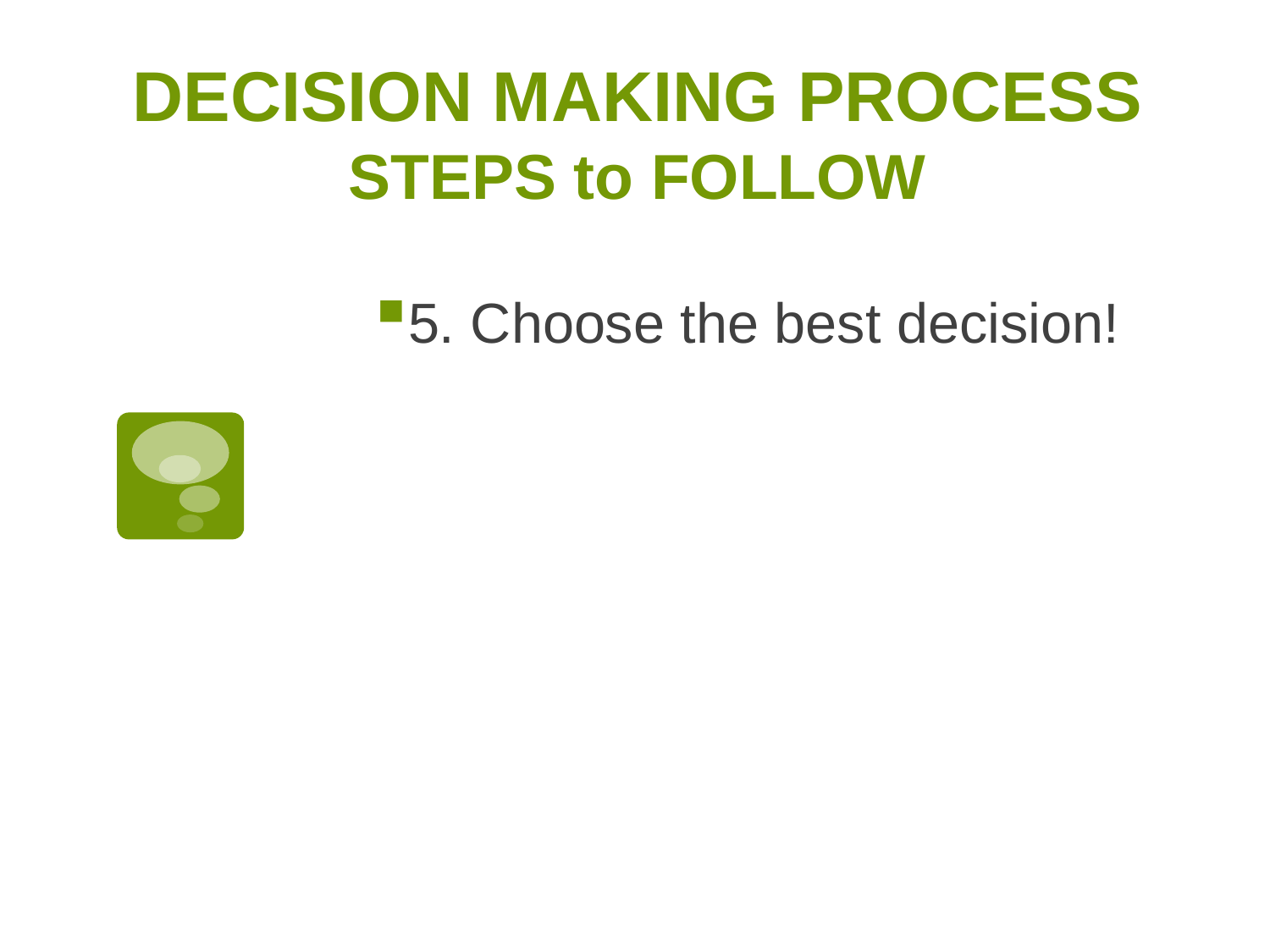

# DECISION MAKING PROCESS STEPS to FOLLOW
5. Choose the best decision!